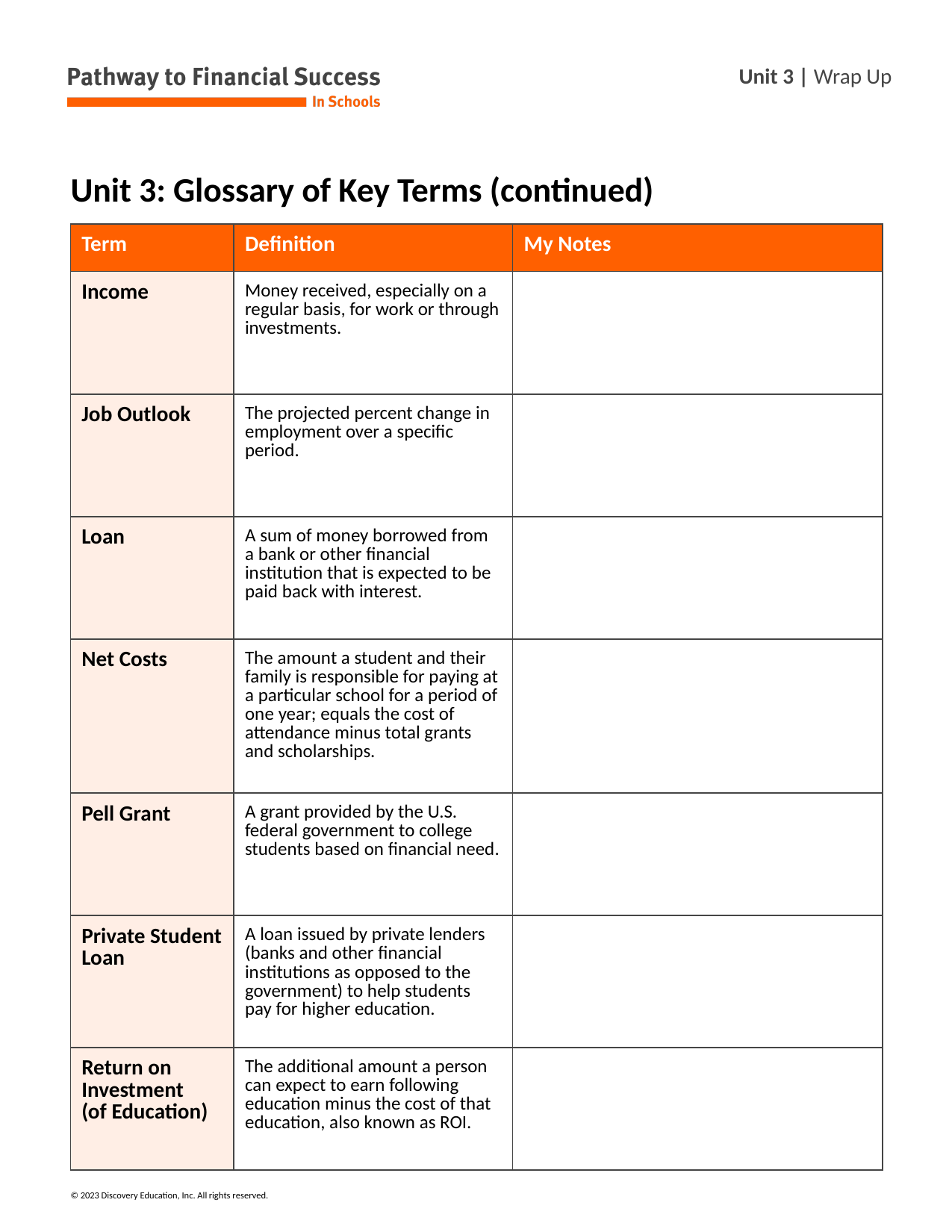

# Unit 3: Glossary of Key Terms (continued)
| Term | Definition | My Notes |
| --- | --- | --- |
| Income | Money received, especially on a regular basis, for work or through investments. |  |
| Job Outlook | The projected percent change in employment over a specific period. |  |
| Loan | A sum of money borrowed from a bank or other financial institution that is expected to be paid back with interest. |  |
| Net Costs | The amount a student and their family is responsible for paying at a particular school for a period of one year; equals the cost of attendance minus total grants and scholarships. |  |
| Pell Grant | A grant provided by the U.S. federal government to college students based on financial need. |  |
| Private Student Loan | A loan issued by private lenders (banks and other financial institutions as opposed to the government) to help students pay for higher education. |  |
| Return on Investment (of Education) | The additional amount a person can expect to earn following education minus the cost of that education, also known as ROI. |  |